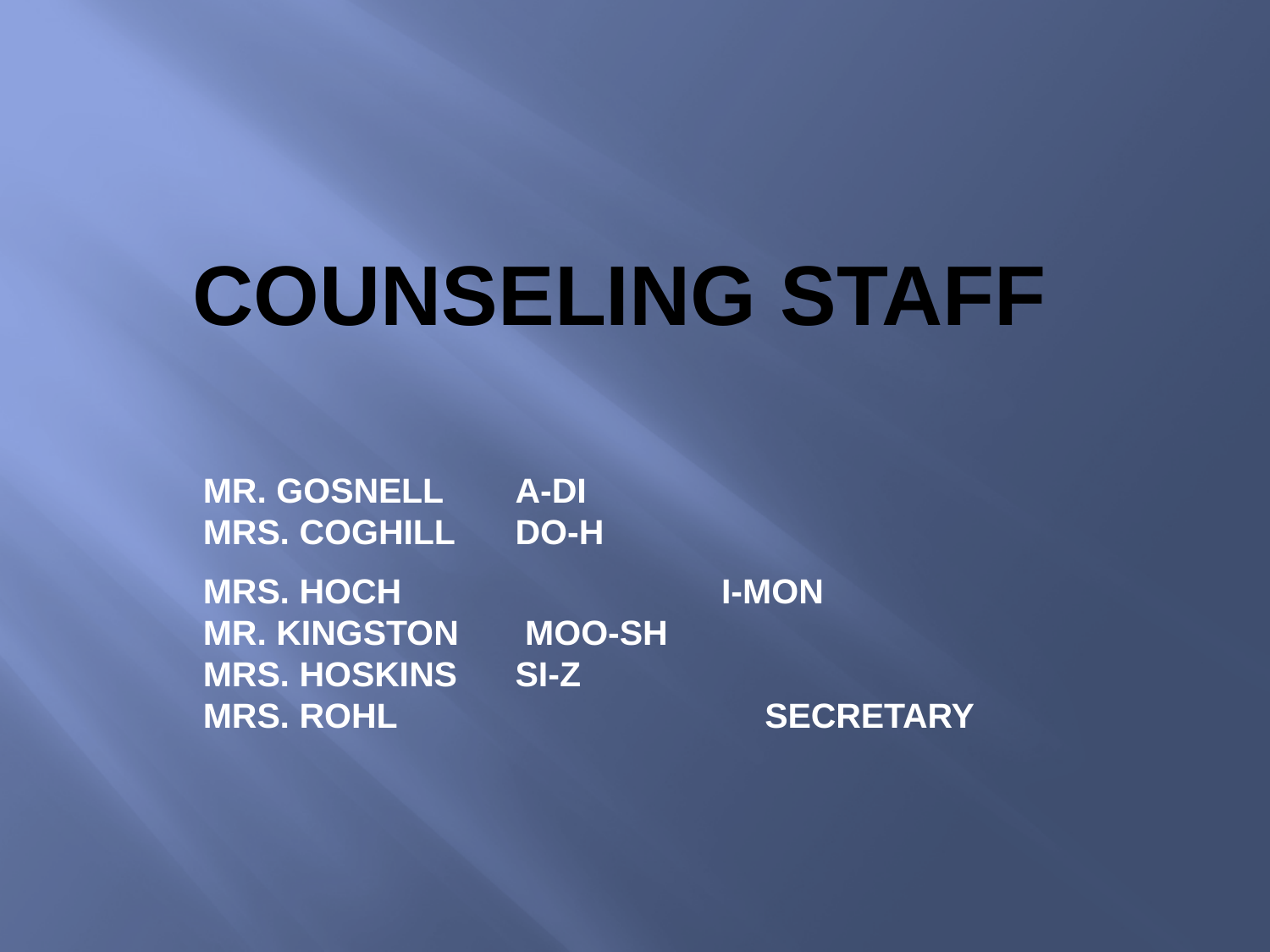

# Counseling Staff
Mr. Gosnell		a-Di
mrs. Coghill		Do-H
Mrs. Hoch                                 I-Mon
Mr. KingstoN		 Moo-Sh
mrs. Hoskins		Si-Z
mrs. Rohl                	               secretary